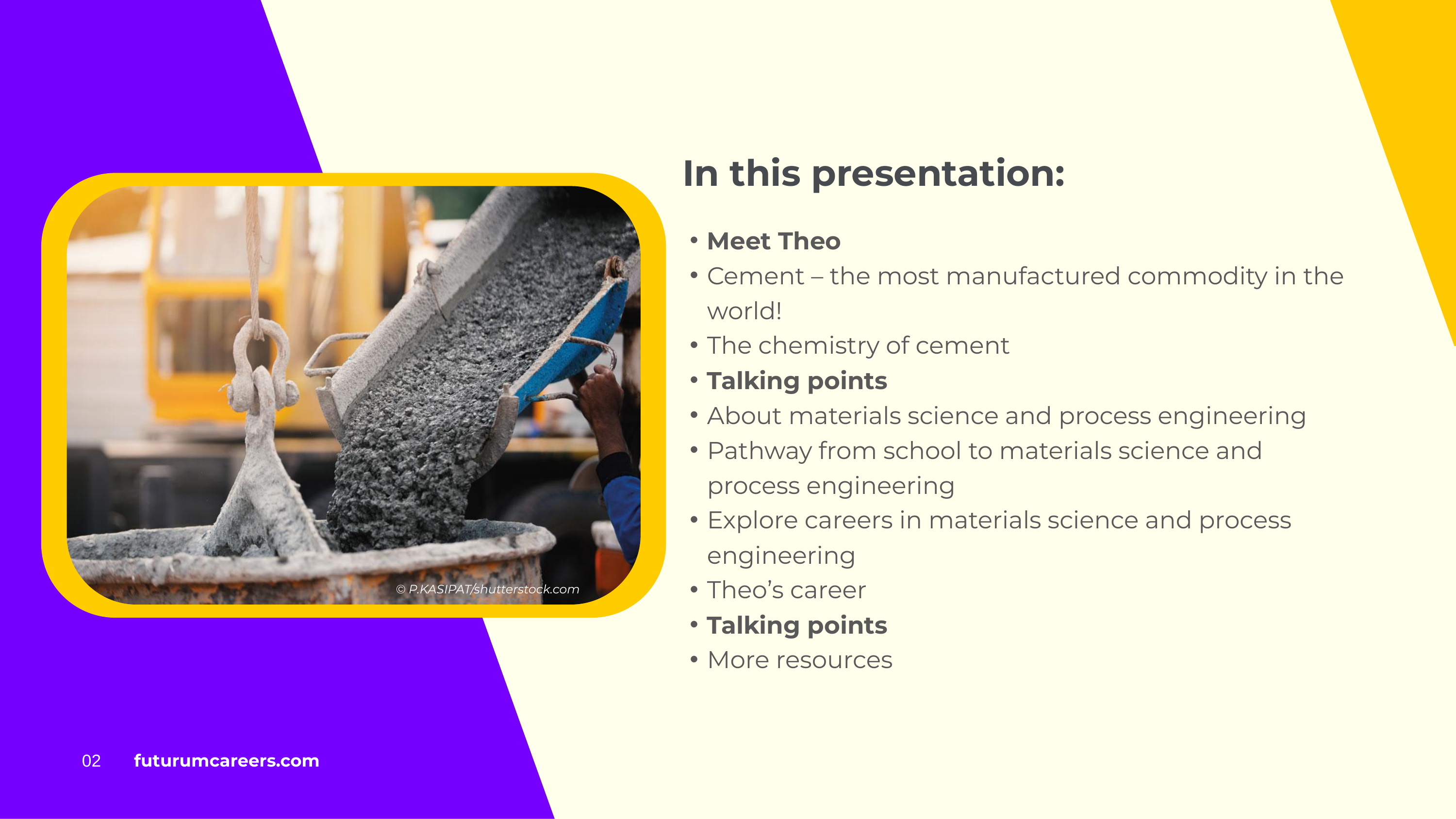

In this presentation:

Meet Theo
Cement – the most manufactured commodity in the world!
The chemistry of cement
Talking points
About materials science and process engineering
Pathway from school to materials science and process engineering
Explore careers in materials science and process engineering
Theo’s career
Talking points
More resources
© P.KASIPAT/shutterstock.com
02       futurumcareers.com